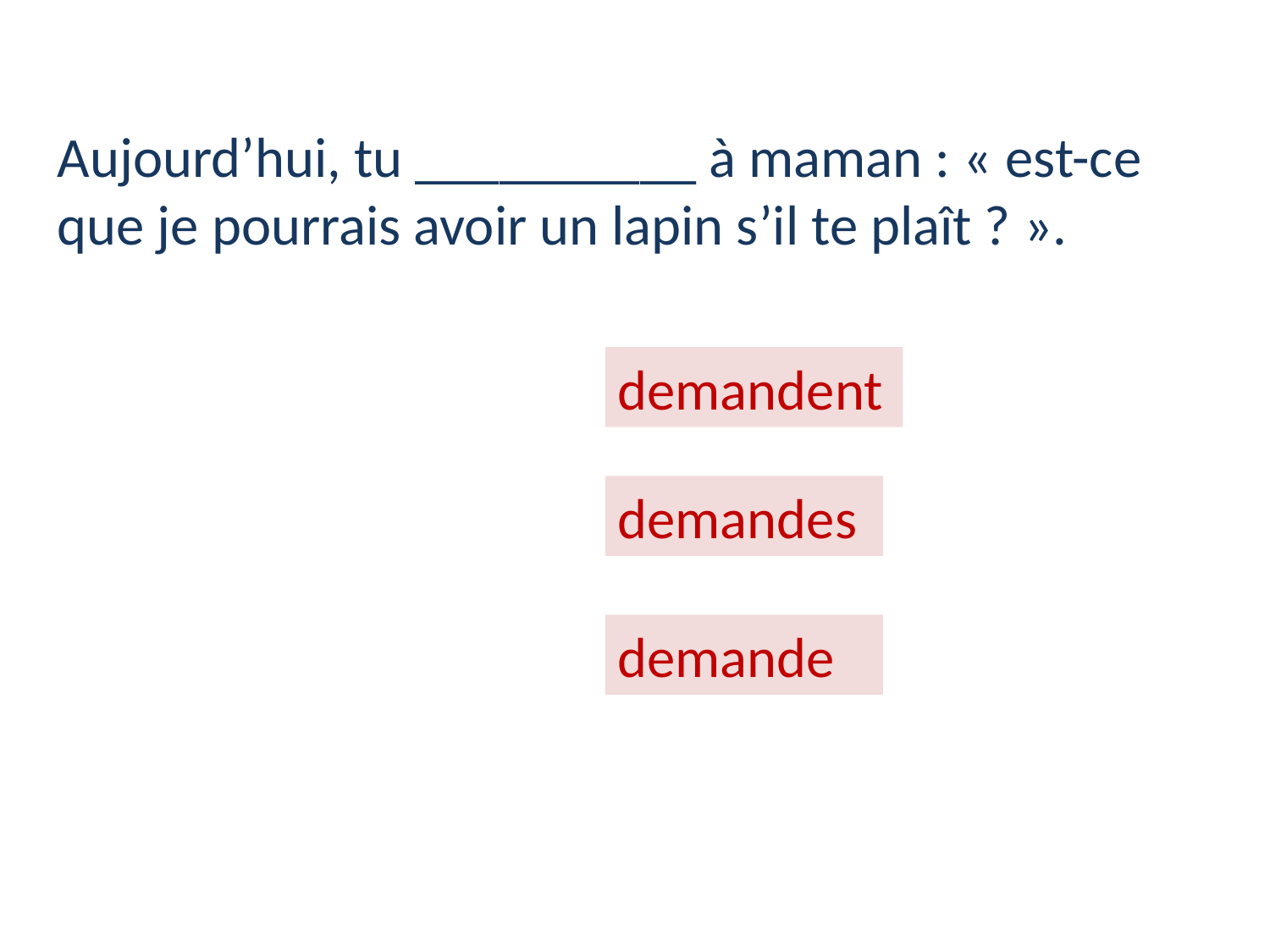

# Aujourd’hui, tu __________ à maman : « est-ce que je pourrais avoir un lapin s’il te plaît ? ».
demandent
demandes
demande